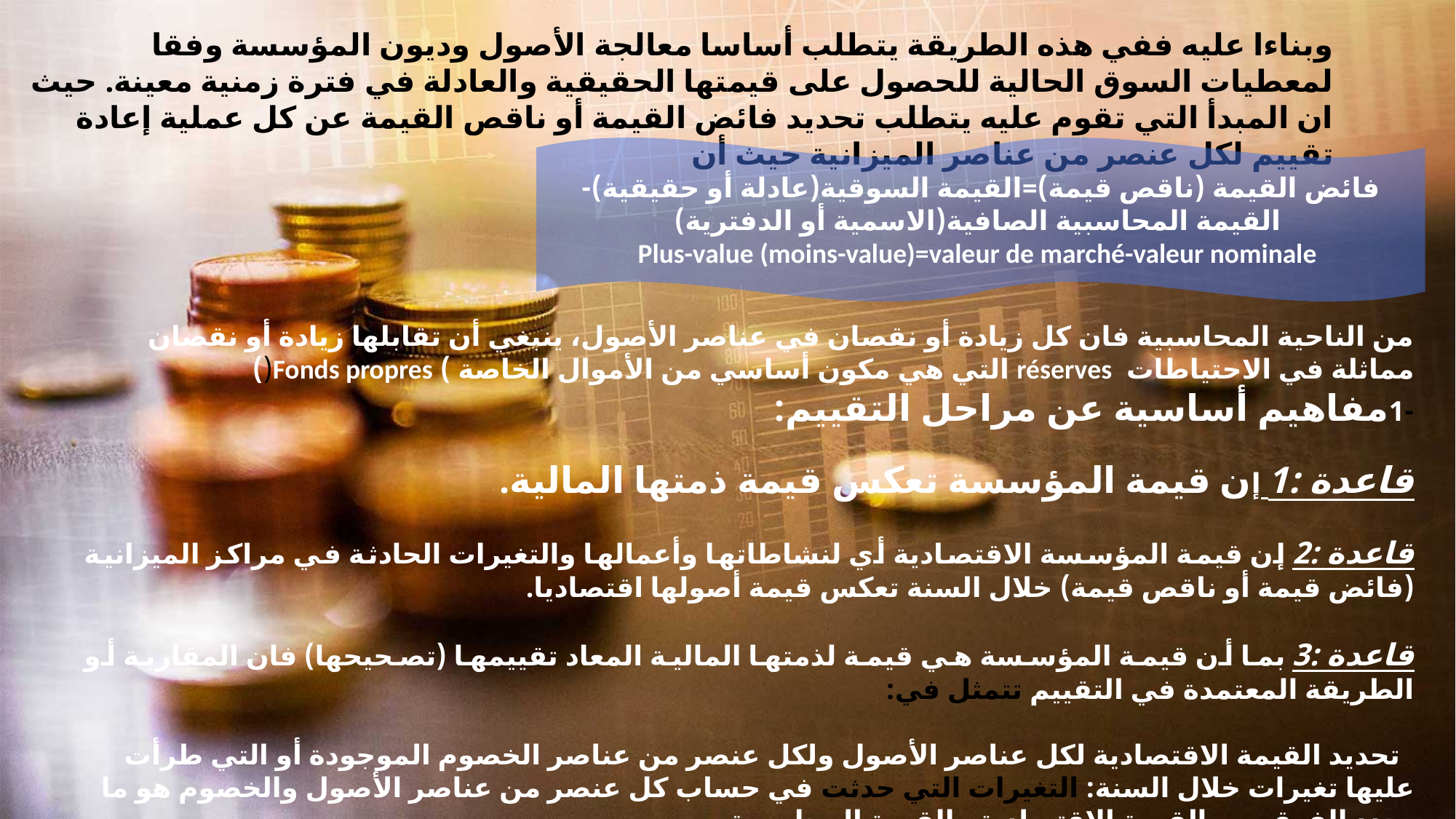

وبناءا عليه ففي هذه الطريقة يتطلب أساسا معالجة الأصول وديون المؤسسة وفقا لمعطيات السوق الحالية للحصول على قيمتها الحقيقية والعادلة في فترة زمنية معينة. حيث ان المبدأ التي تقوم عليه يتطلب تحديد فائض القيمة أو ناقص القيمة عن كل عملية إعادة تقييم لكل عنصر من عناصر الميزانية حيث أن

فائض القيمة (ناقص قيمة)=القيمة السوقية(عادلة أو حقيقية)-القيمة المحاسبية الصافية(الاسمية أو الدفترية)
Plus-value (moins-value)=valeur de marché-valeur nominale
من الناحية المحاسبية فان كل زيادة أو نقصان في عناصر الأصول، ينبغي أن تقابلها زيادة أو نقصان مماثلة في الاحتياطات  réserves التي هي مكون أساسي من الأموال الخاصة ) Fonds propres()
-1مفاهيم أساسية عن مراحل التقييم:

قاعدة :1 إن قيمة المؤسسة تعكس قيمة ذمتها المالية.

قاعدة :2 إن قيمة المؤسسة الاقتصادية أي لنشاطاتها وأعمالها والتغيرات الحادثة في مراكز الميزانية (فائض قيمة أو ناقص قيمة) خلال السنة تعكس قيمة أصولها اقتصاديا.

قاعدة :3 بما أن قيمة المؤسسة هي قيمة لذمتها المالية المعاد تقييمها (تصحيحها) فان المقاربة أو الطريقة المعتمدة في التقييم تتمثل في:

  تحديد القيمة الاقتصادية لكل عناصر الأصول ولكل عنصر من عناصر الخصوم الموجودة أو التي طرأت عليها تغيرات خلال السنة: التغيرات التي حدثت في حساب كل عنصر من عناصر الأصول والخصوم هو ما يحدد الفرق بين القيمة الاقتصادية والقيمة المحاسبية.